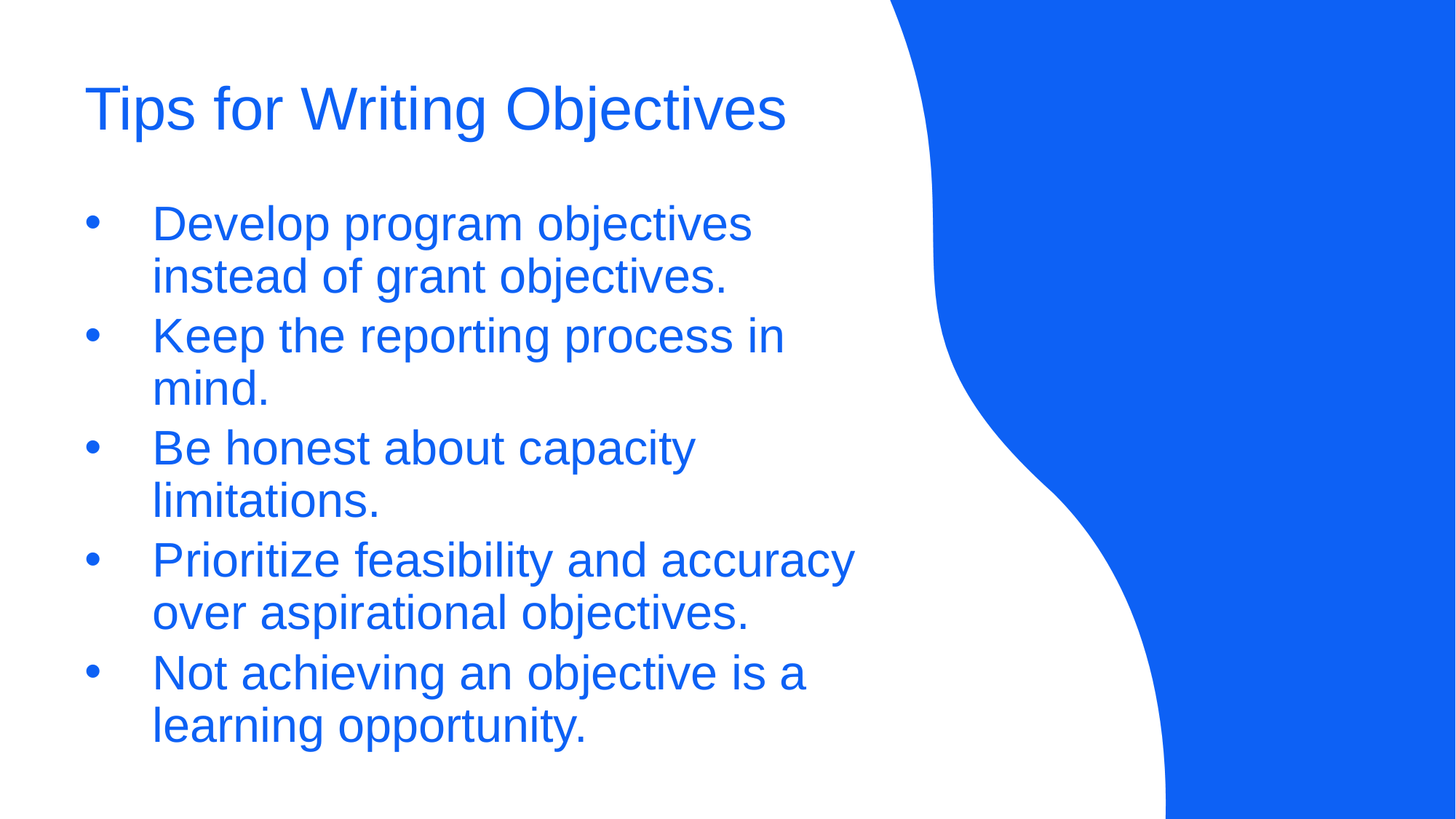

Tips for Writing Objectives
Develop program objectives instead of grant objectives.
Keep the reporting process in mind.
Be honest about capacity limitations.
Prioritize feasibility and accuracy over aspirational objectives.
Not achieving an objective is a learning opportunity.